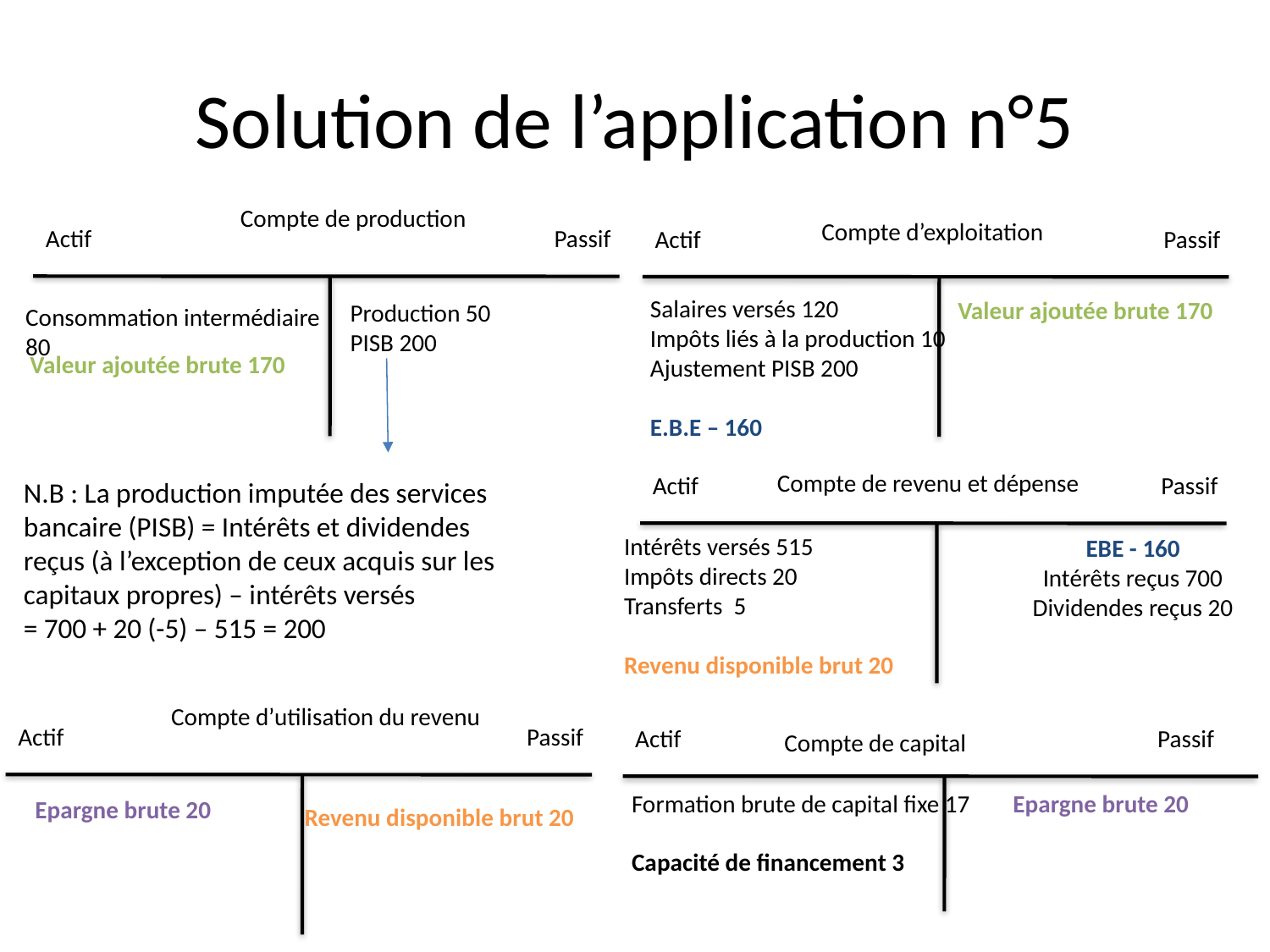

# Solution de l’application n°5
Compte de production
Compte d’exploitation
Actif
Passif
Actif
Passif
Salaires versés 120
Impôts liés à la production 10
Ajustement PISB 200

E.B.E – 160
Valeur ajoutée brute 170
Production 50
PISB 200
Consommation intermédiaire 80
Valeur ajoutée brute 170
Compte de revenu et dépense
Actif
Passif
Intérêts versés 515
Impôts directs 20
Transferts  5

Revenu disponible brut 20
EBE - 160
Intérêts reçus 700
Dividendes reçus 20
N.B : La production imputée des services bancaire (PISB) = Intérêts et dividendes reçus (à l’exception de ceux acquis sur les capitaux propres) – intérêts versés
= 700 + 20 (-5) – 515 = 200
Compte d’utilisation du revenu
Actif
Passif
Revenu disponible brut 20
Actif
Passif
Formation brute de capital fixe 17

Capacité de financement 3

Epargne brute 20
Compte de capital
Epargne brute 20